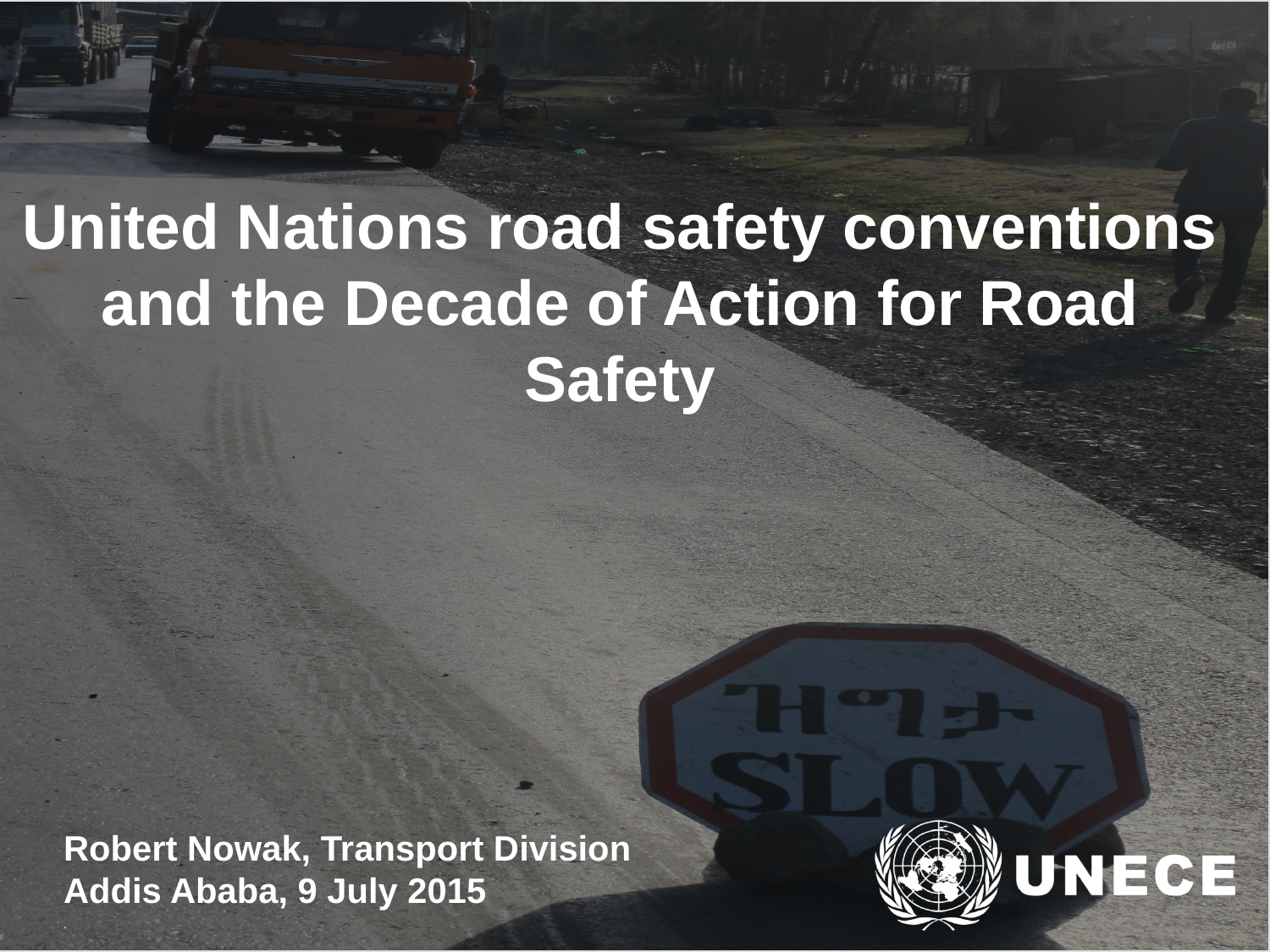

United Nations road safety conventions and the Decade of Action for Road Safety
Robert Nowak, Transport Division
Addis Ababa, 9 July 2015